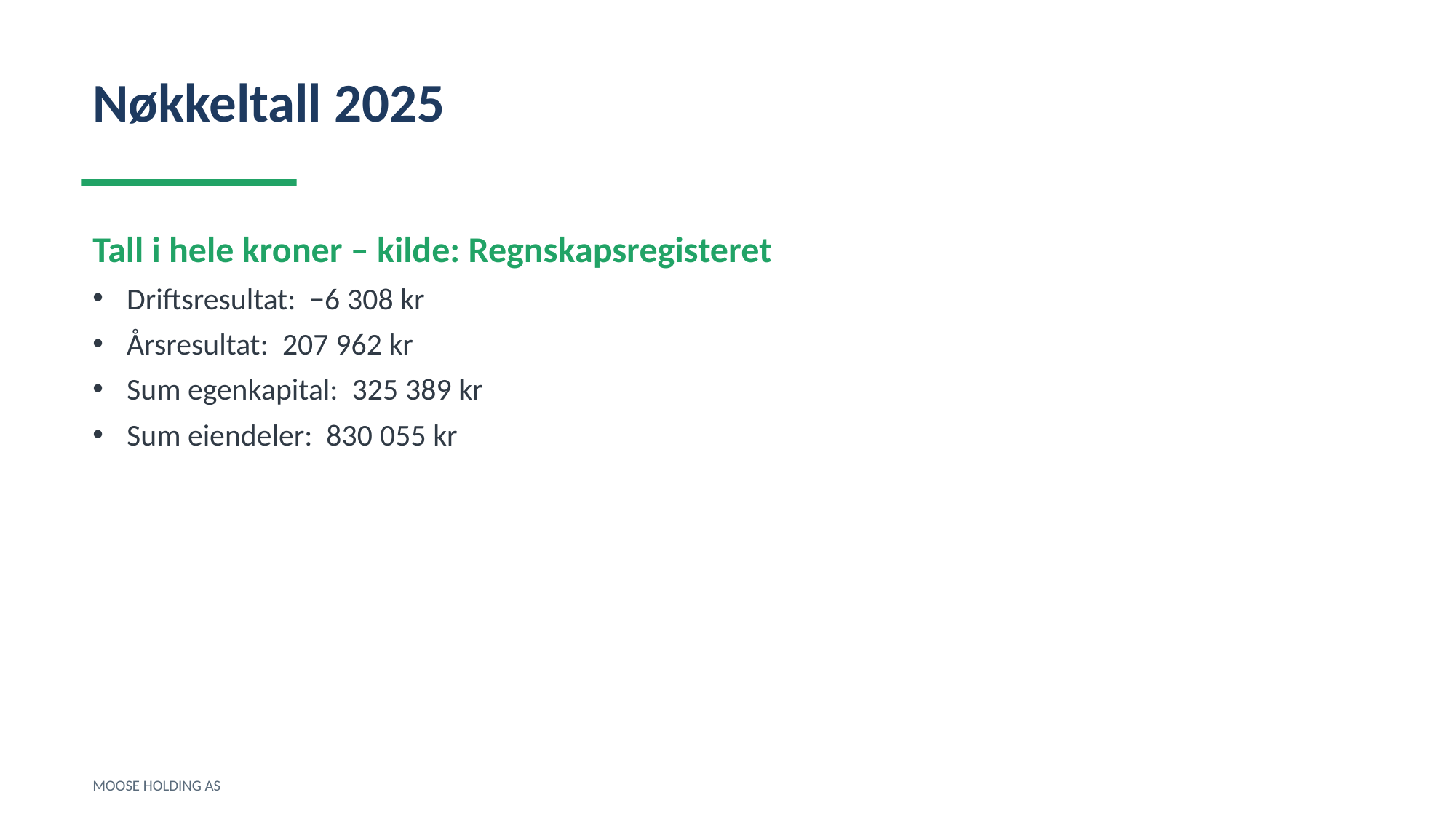

Nøkkeltall 2025

Tall i hele kroner – kilde: Regnskapsregisteret
Driftsresultat:  −6 308 kr
Årsresultat:  207 962 kr
Sum egenkapital:  325 389 kr
Sum eiendeler:  830 055 kr
MOOSE HOLDING AS